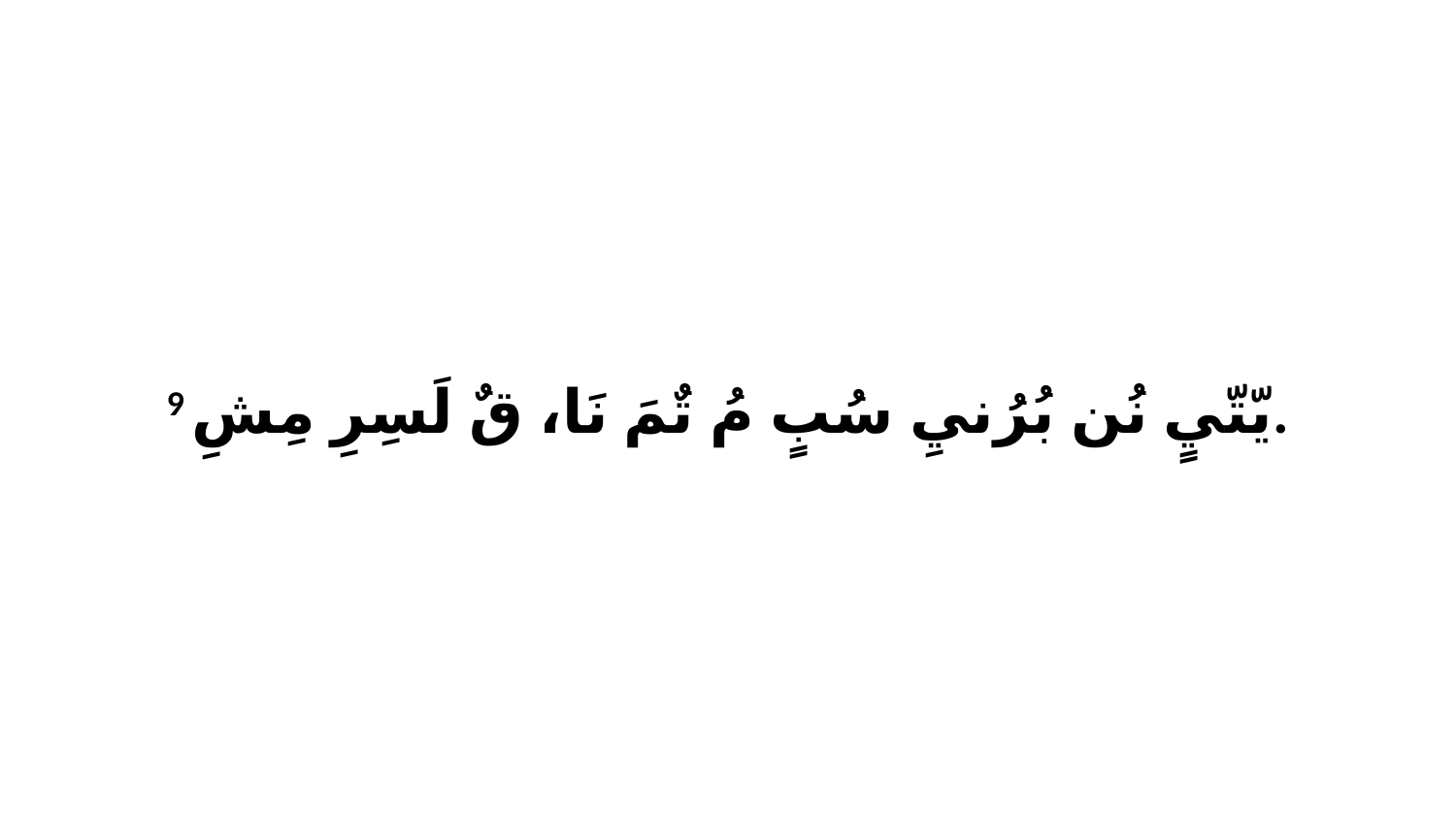

9 يّتّيٍ نُن بُرُنيِ سُبٍ مُ تٌمَ نَا، قٌ لَسِرِ مِشِ.